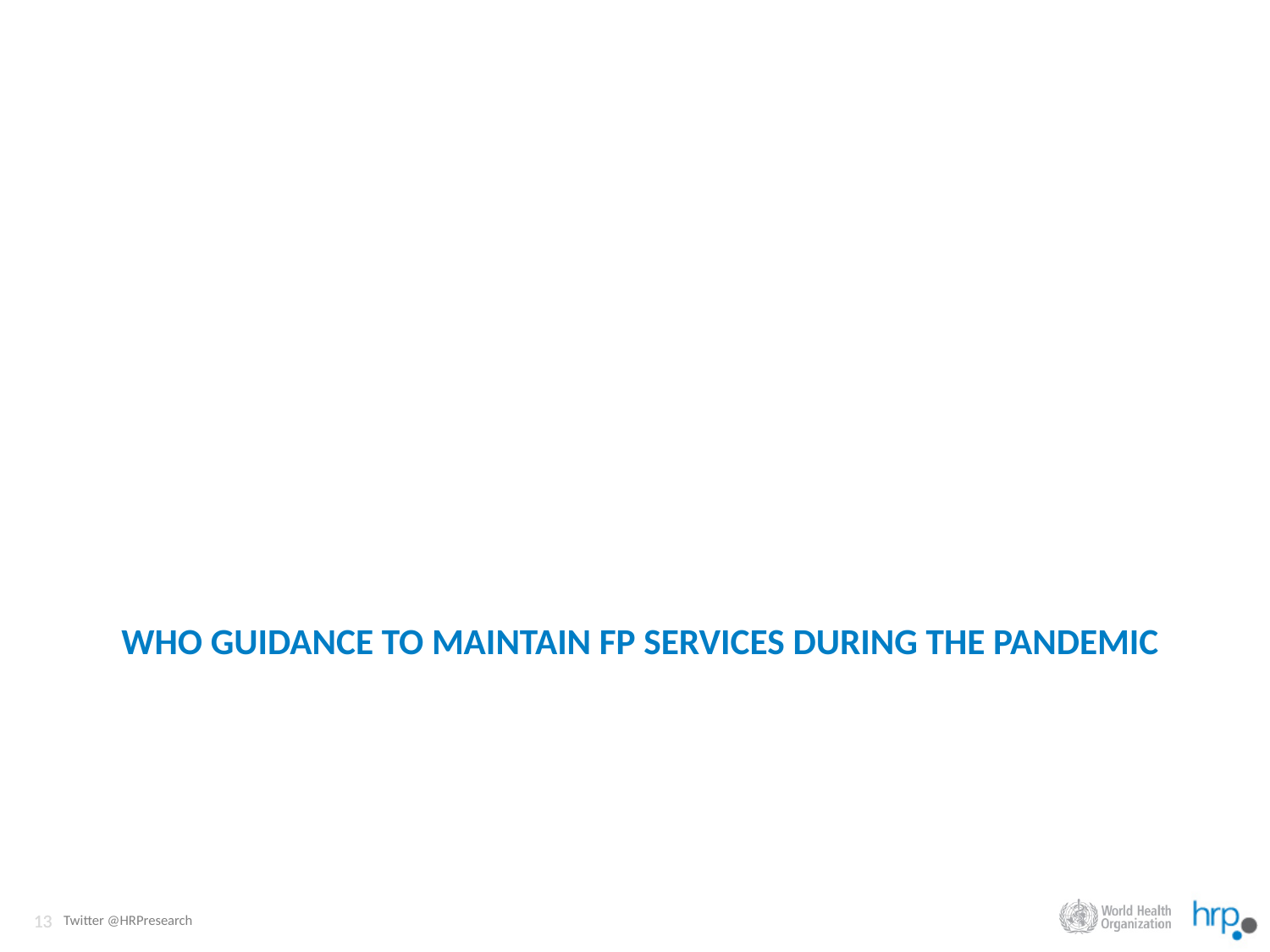

# WHO guidance to maintain FP services during the pandemic